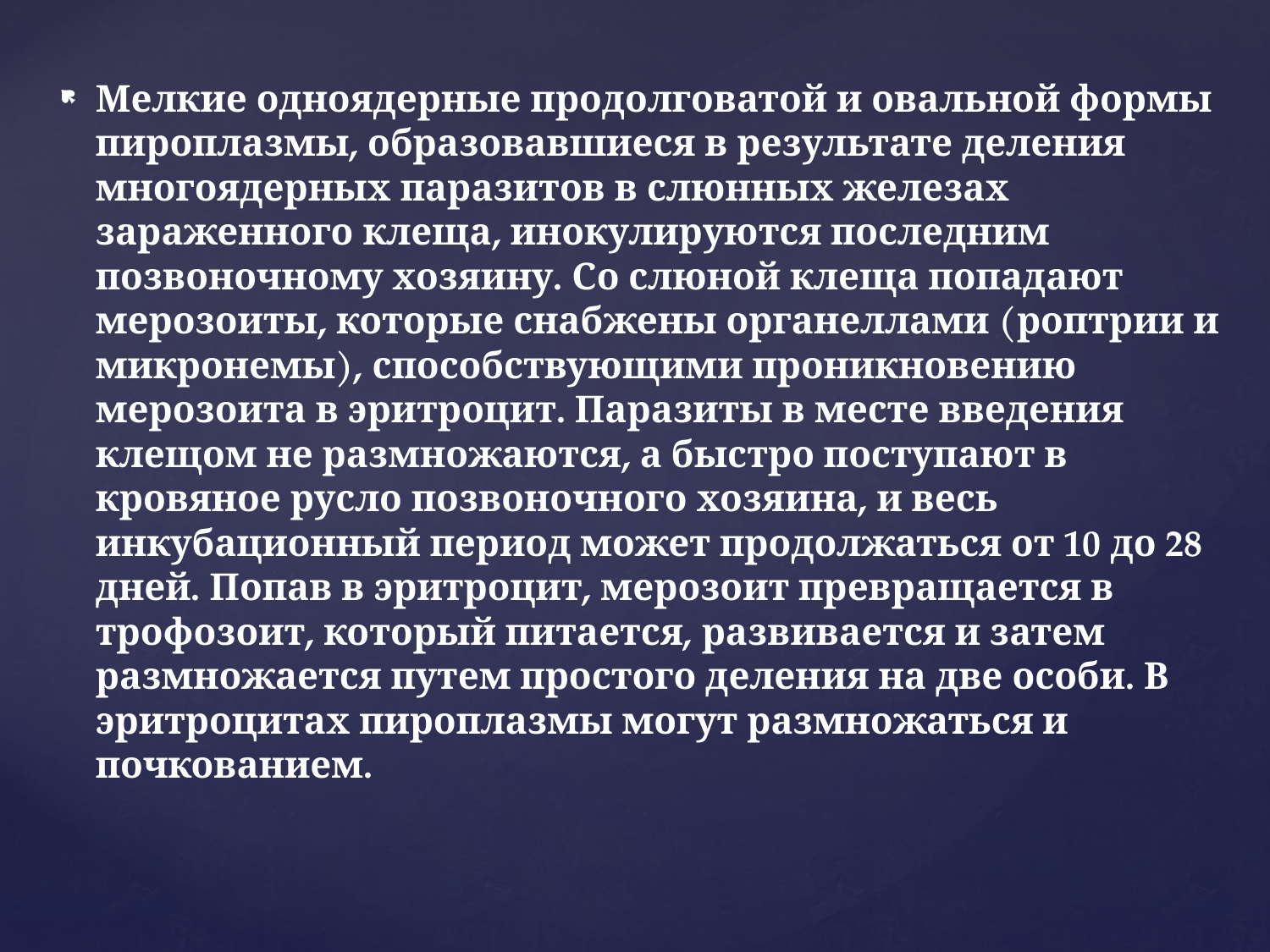

Мелкие одноядерные продолговатой и овальной формы пироплазмы, образовавшиеся в результате деления многоядерных паразитов в слюнных железах зараженного клеща, инокулируются последним позвоночному хозяину. Со слюной клеща попадают мерозоиты, которые снабжены органеллами (роптрии и микронемы), способствующими проникновению мерозоита в эритроцит. Паразиты в месте введения клещом не размножаются, а быстро поступают в кровяное русло позвоночного хозяина, и весь инкубационный период может продолжаться от 10 до 28 дней. Попав в эритроцит, мерозоит превращается в трофозоит, который питается, развивается и затем размножается путем простого деления на две особи. В эритроцитах пироплазмы могут размножаться и почкованием.

#